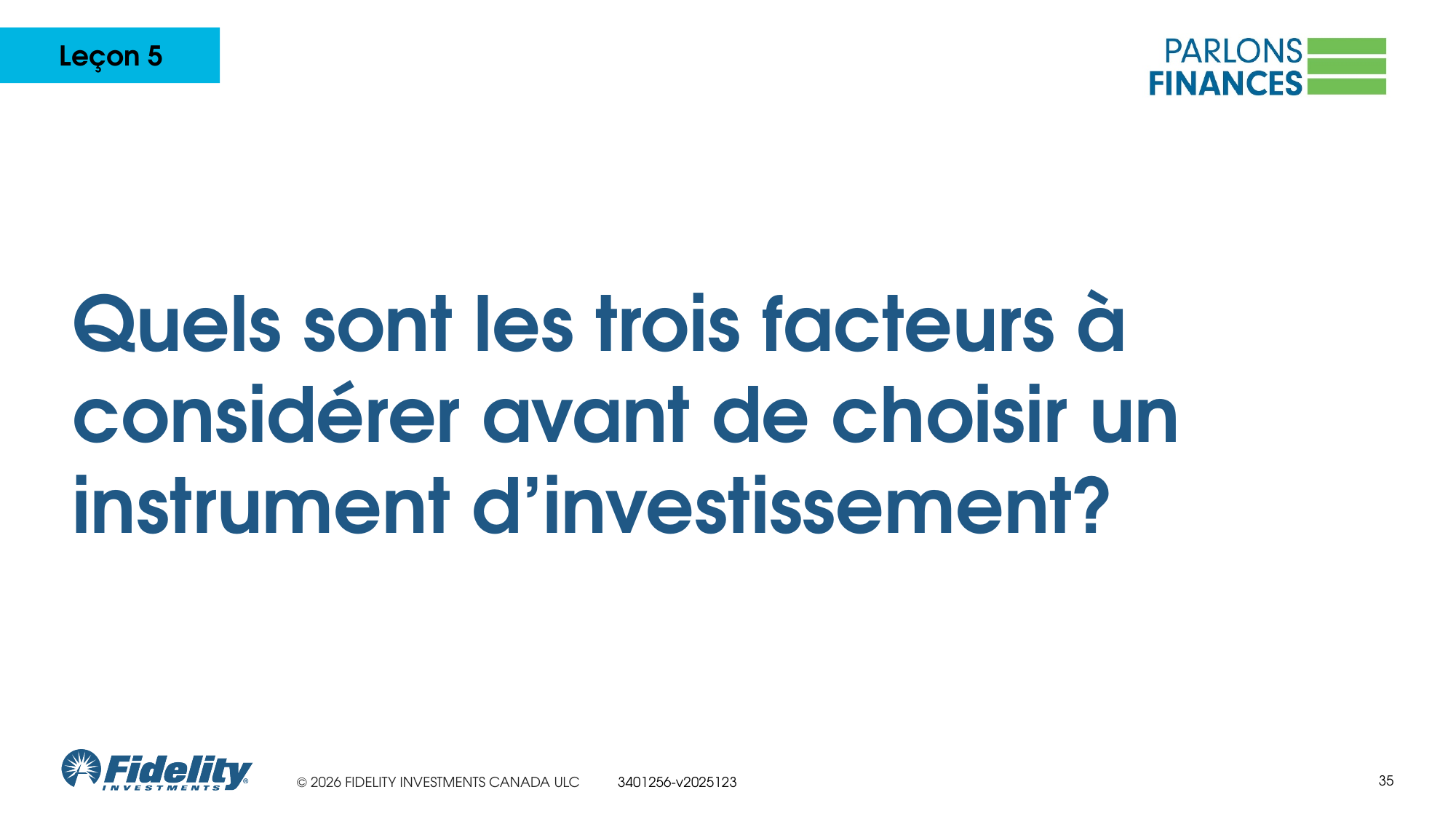

# Quels sont les trois facteurs à considérer avant de choisir un instrument d’investissement?
35